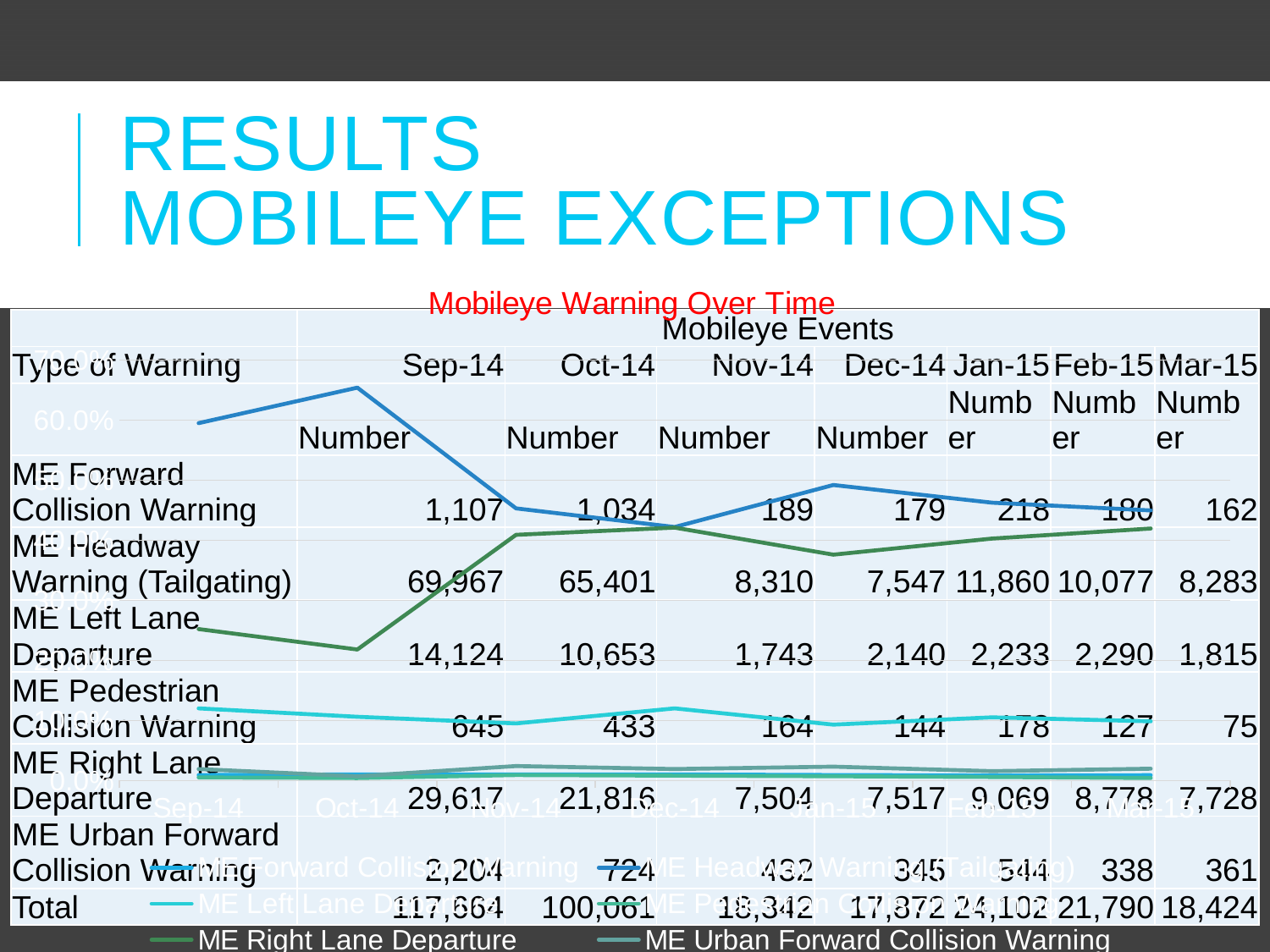

# Results Mobileye exceptions

### Chart: Mobileye Warning Over Time

| Category | ME Forward Collision Warning | ME Headway Warning (Tailgating) | ME Left Lane Departure | ME Pedestrian Collision Warning | ME Right Lane Departure | ME Urban Forward Collision Warning |
|---|---|---|---|---|---|---|
| 41883 | 0.009 | 0.595 | 0.12 | 0.005 | 0.252 | 0.019 |
| 41913 | 0.01 | 0.654 | 0.106 | 0.004 | 0.218 | 0.007 |
| 41944 | 0.01 | 0.453 | 0.095 | 0.009 | 0.409 | 0.024 |
| 41974 | 0.01 | 0.422 | 0.12 | 0.008 | 0.421 | 0.019 |
| 42005 | 0.009 | 0.492 | 0.093 | 0.007 | 0.376 | 0.023 |
| 42036 | 0.0083 | 0.4625 | 0.1051 | 0.0058 | 0.4028 | 0.0155 |
| 42064 | 0.0088 | 0.4496 | 0.0985 | 0.0041 | 0.4195 | 0.0196 |
|  | Mobileye Events |  |  |  |  |  |  |
| --- | --- | --- | --- | --- | --- | --- | --- |
| Type of Warning | Sep-14 | Oct-14 | Nov-14 | Dec-14 | Jan-15 | Feb-15 | Mar-15 |
|  | Number | Number | Number | Number | Number | Number | Number |
| ME Forward Collision Warning | 1,107 | 1,034 | 189 | 179 | 218 | 180 | 162 |
| ME Headway Warning (Tailgating) | 69,967 | 65,401 | 8,310 | 7,547 | 11,860 | 10,077 | 8,283 |
| ME Left Lane Departure | 14,124 | 10,653 | 1,743 | 2,140 | 2,233 | 2,290 | 1,815 |
| ME Pedestrian Collision Warning | 645 | 433 | 164 | 144 | 178 | 127 | 75 |
| ME Right Lane Departure | 29,617 | 21,816 | 7,504 | 7,517 | 9,069 | 8,778 | 7,728 |
| ME Urban Forward Collision Warning | 2,204 | 724 | 432 | 345 | 544 | 338 | 361 |
| Total | 117,664 | 100,061 | 18,342 | 17,872 | 24,102 | 21,790 | 18,424 |